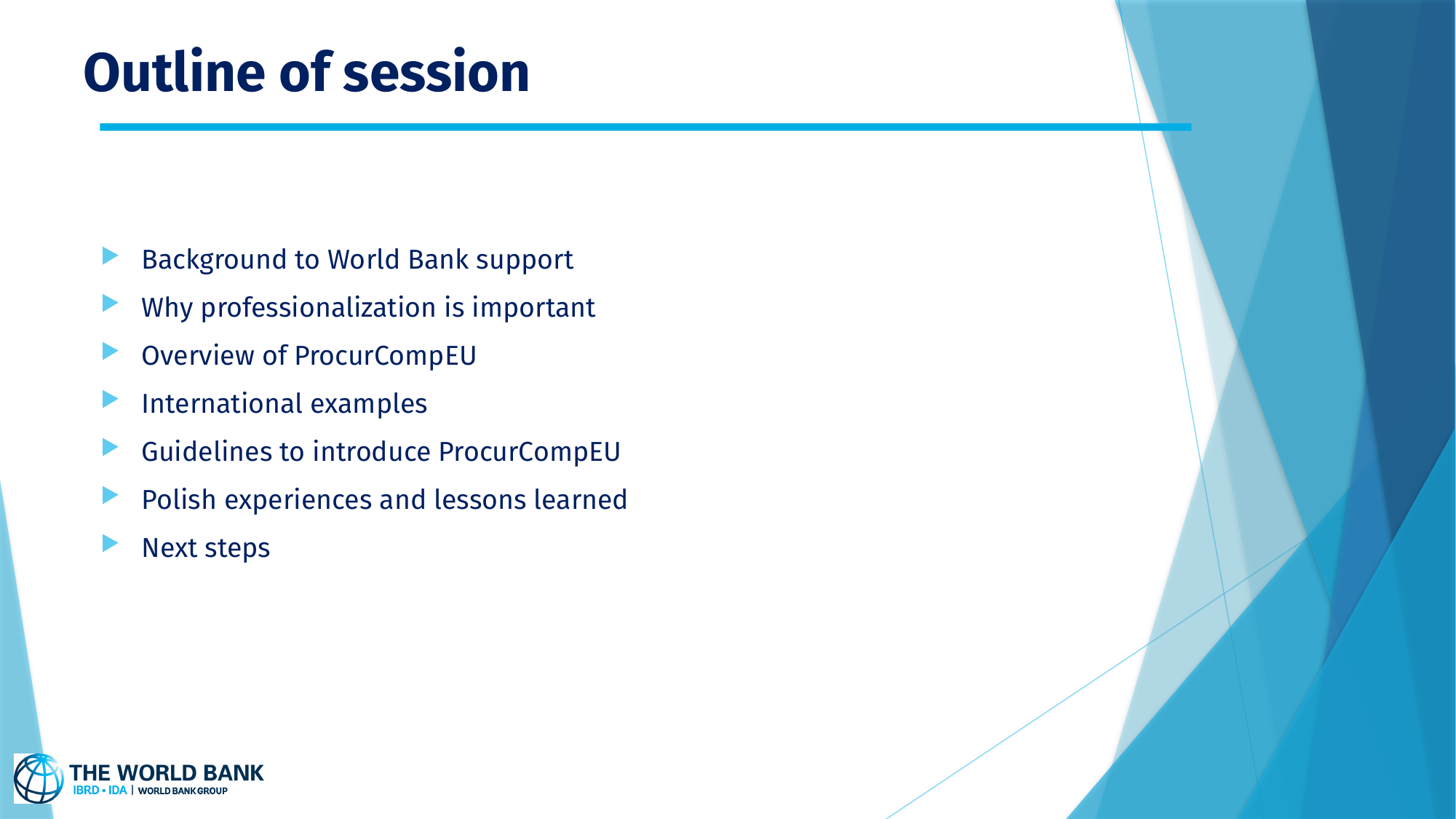

# Outline of session

Background to World Bank support
Why professionalization is important
Overview of ProcurCompEU
International examples
Guidelines to introduce ProcurCompEU
Polish experiences and lessons learned
Next steps